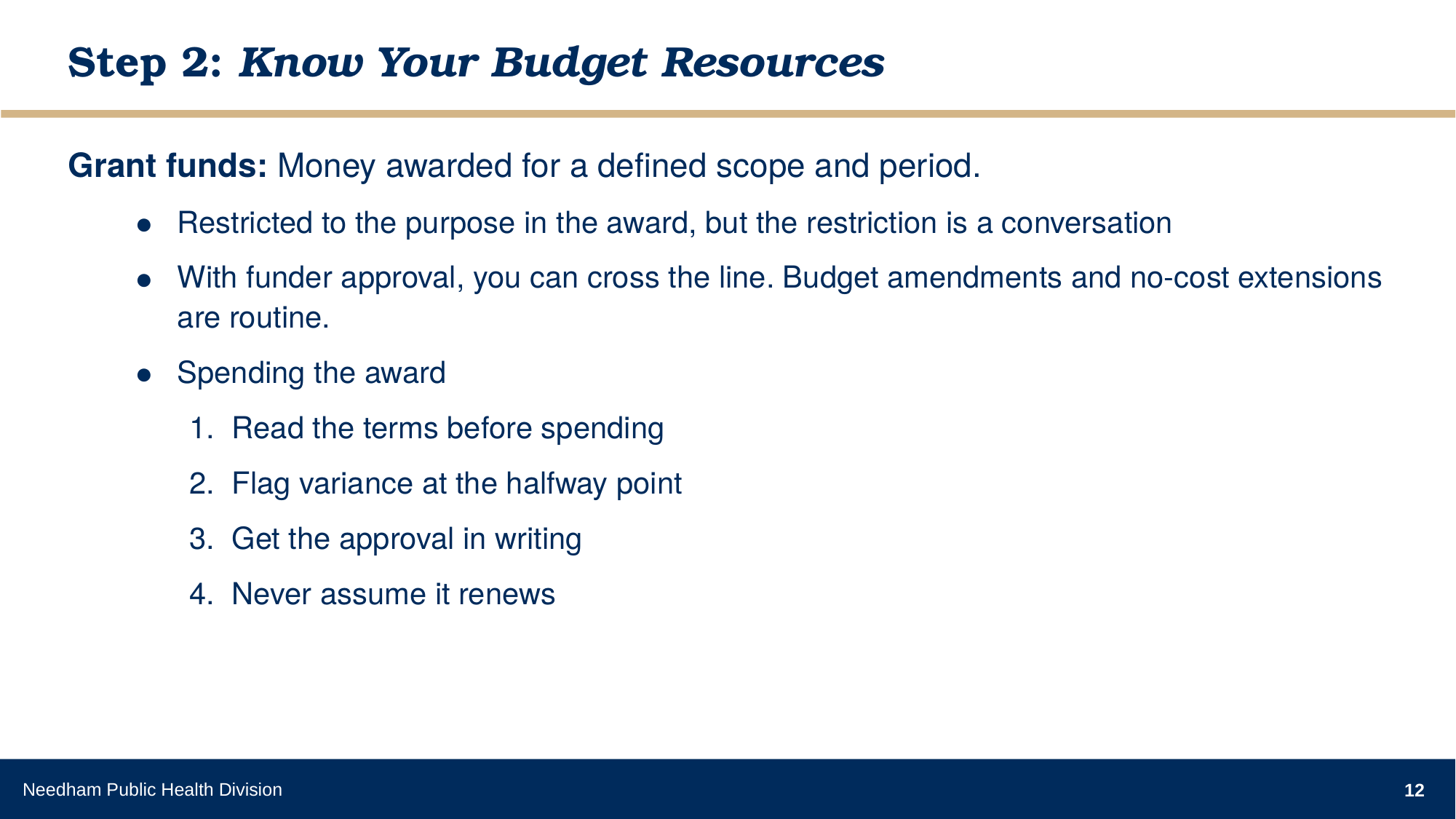

# Step 2: Know Your Budget Resources
Grant funds: Money awarded for a defined scope and period.
Restricted to the purpose in the award, but the restriction is a conversation
With funder approval, you can cross the line. Budget amendments and no-cost extensions are routine.
Spending the award
Read the terms before spending
Flag variance at the halfway point
Get the approval in writing
Never assume it renews